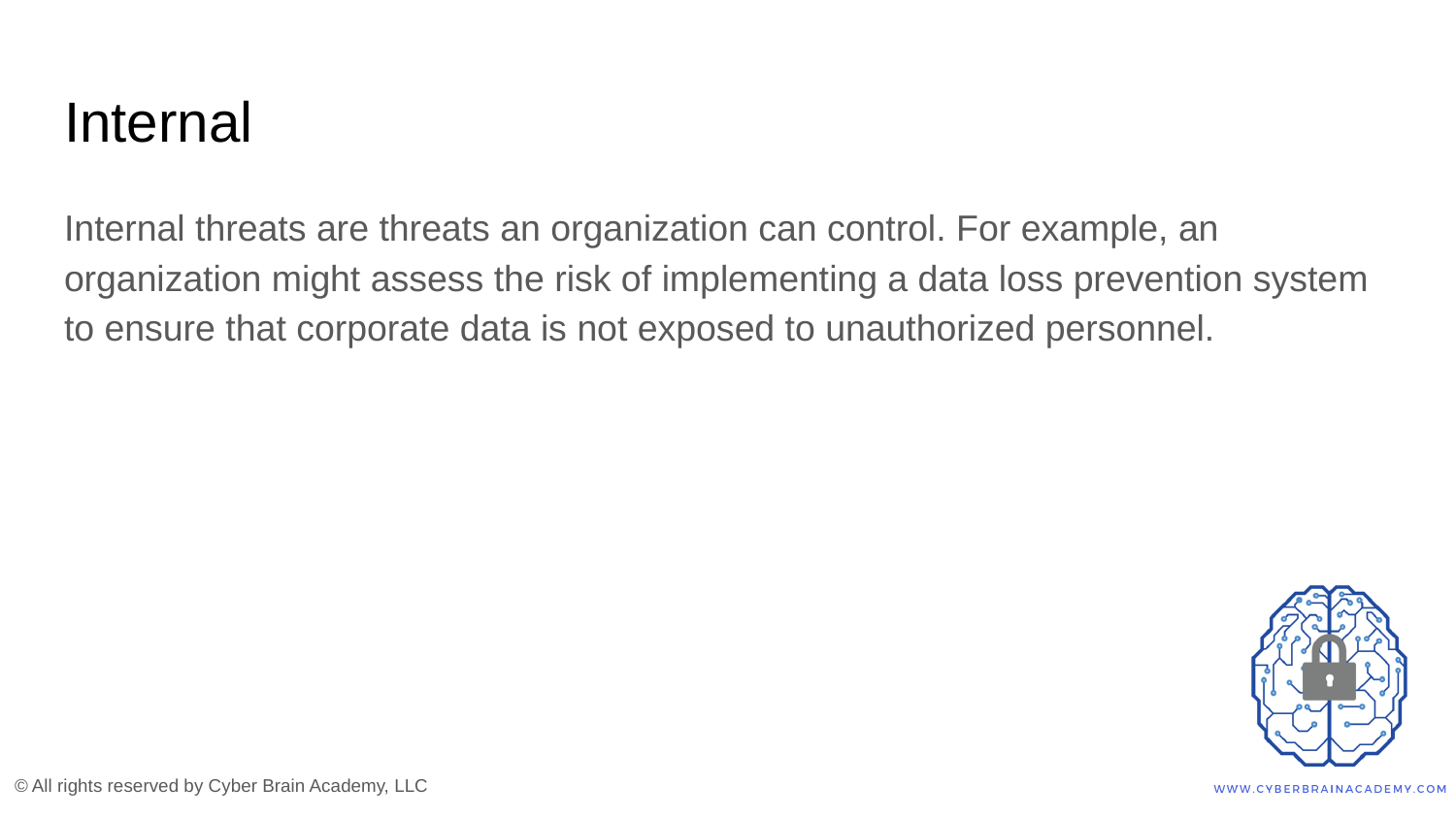

# Internal

Internal threats are threats an organization can control. For example, an organization might assess the risk of implementing a data loss prevention system to ensure that corporate data is not exposed to unauthorized personnel.